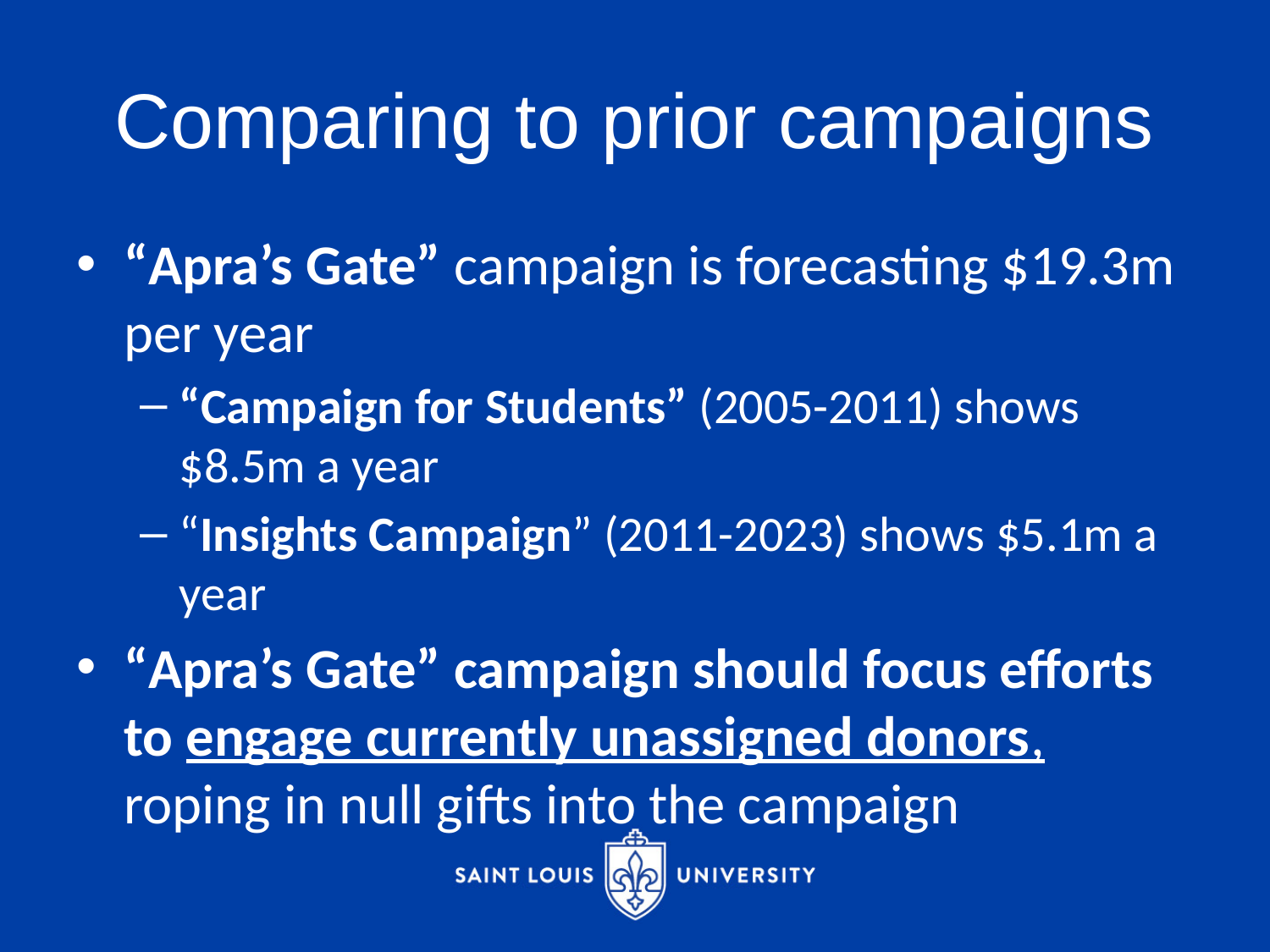

# Comparing to prior campaigns
“Apra’s Gate” campaign is forecasting $19.3m per year
“Campaign for Students” (2005-2011) shows $8.5m a year
“Insights Campaign” (2011-2023) shows $5.1m a year
“Apra’s Gate” campaign should focus efforts to engage currently unassigned donors, roping in null gifts into the campaign